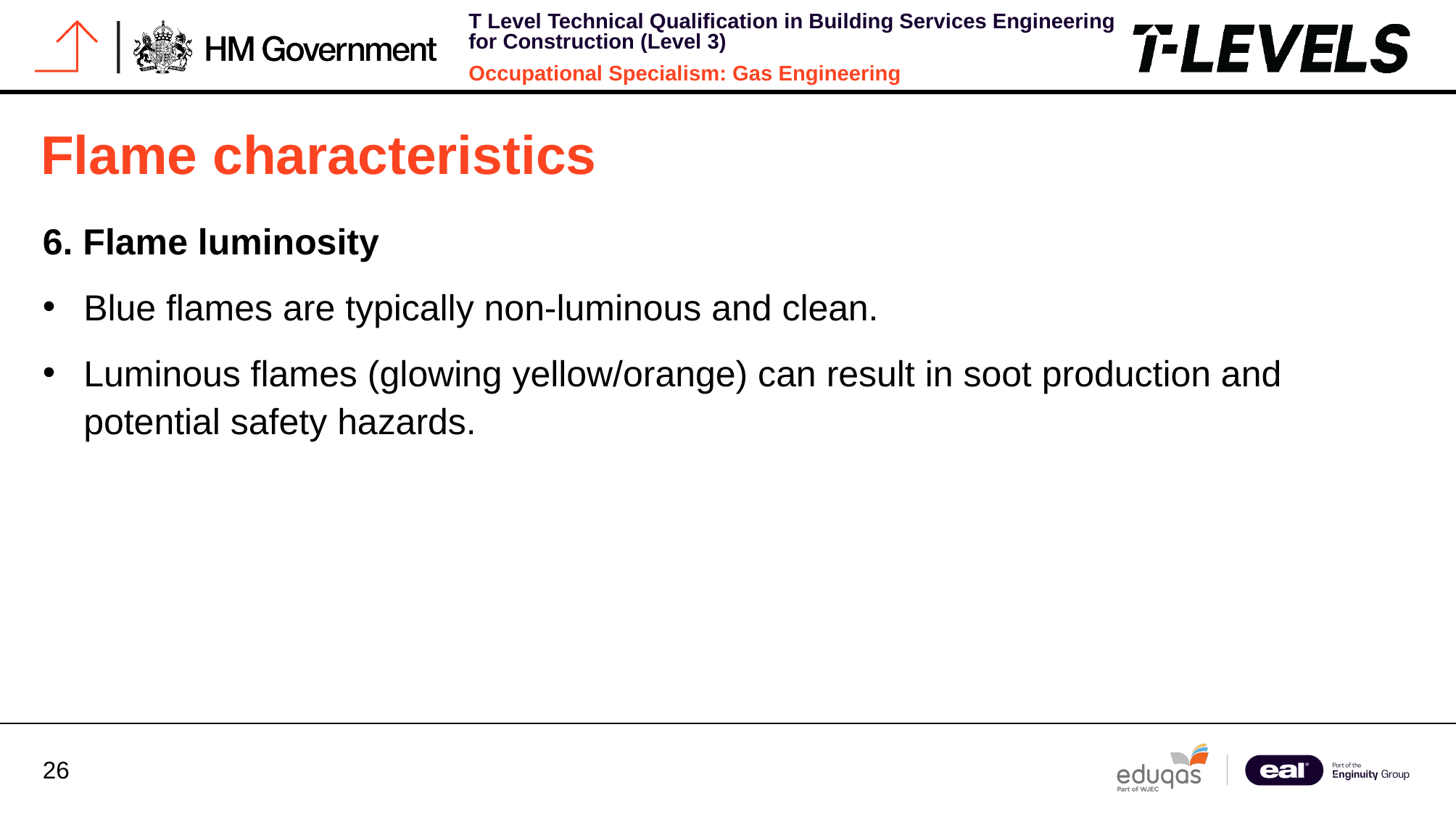

# Flame characteristics
6. Flame luminosity
Blue flames are typically non-luminous and clean.
Luminous flames (glowing yellow/orange) can result in soot production and potential safety hazards.